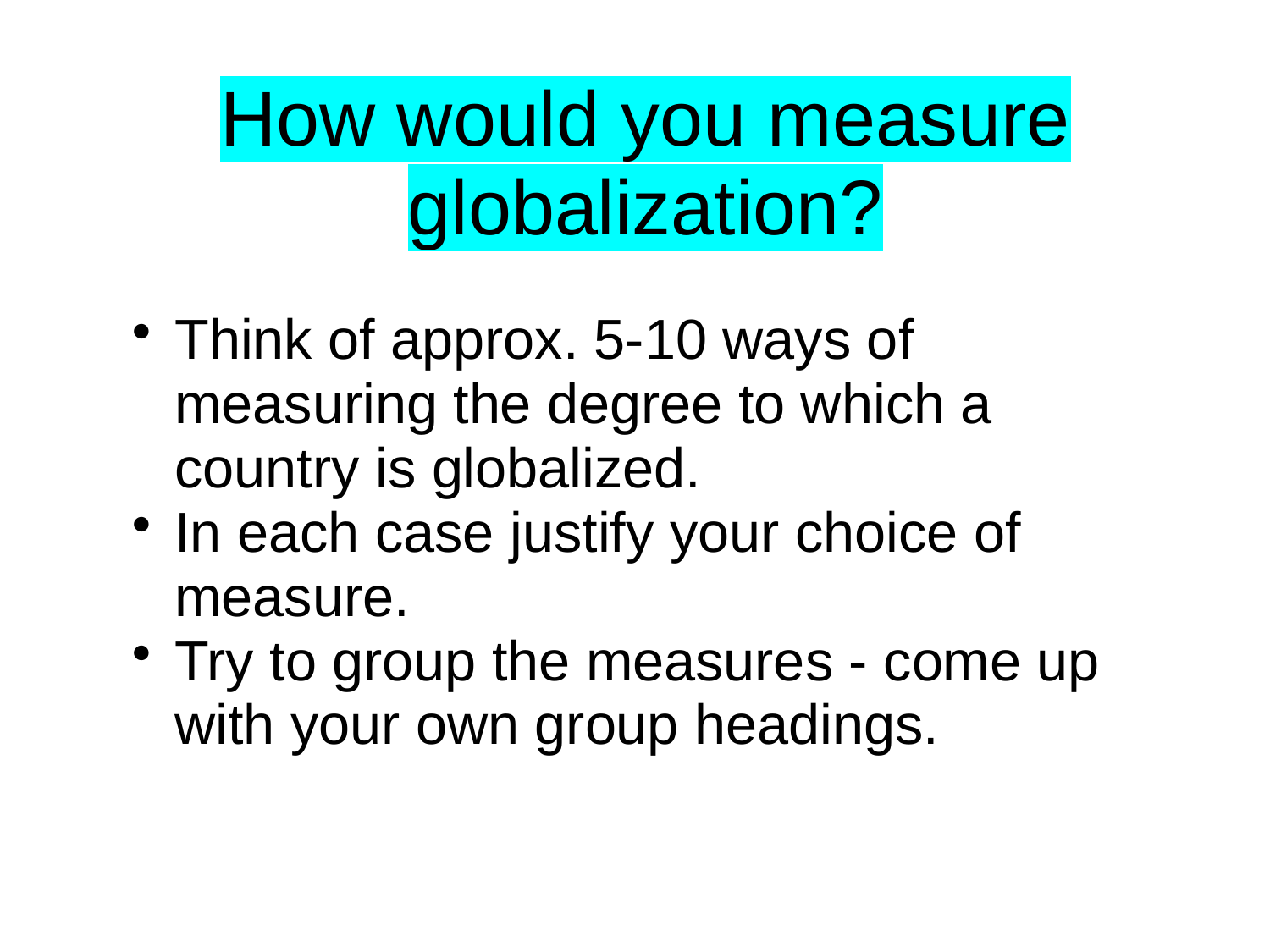

# How would you measure globalization?

Think of approx. 5-10 ways of measuring the degree to which a country is globalized.
In each case justify your choice of measure.
Try to group the measures - come up with your own group headings.